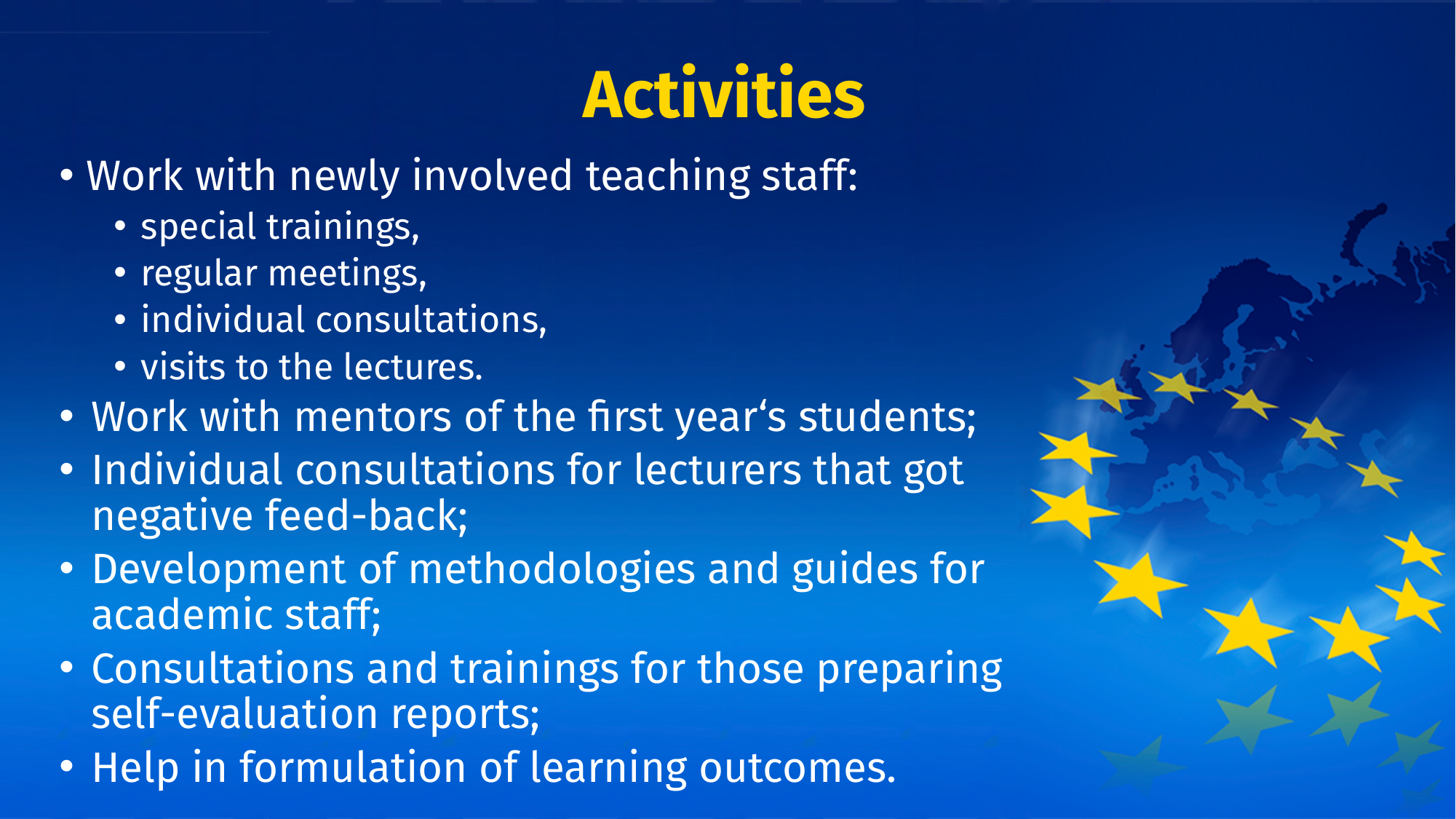

# Activities
Work with newly involved teaching staff:
special trainings,
regular meetings,
individual consultations,
visits to the lectures.
Work with mentors of the first year‘s students;
Individual consultations for lecturers that got negative feed-back;
Development of methodologies and guides for academic staff;
Consultations and trainings for those preparing self-evaluation reports;
Help in formulation of learning outcomes.